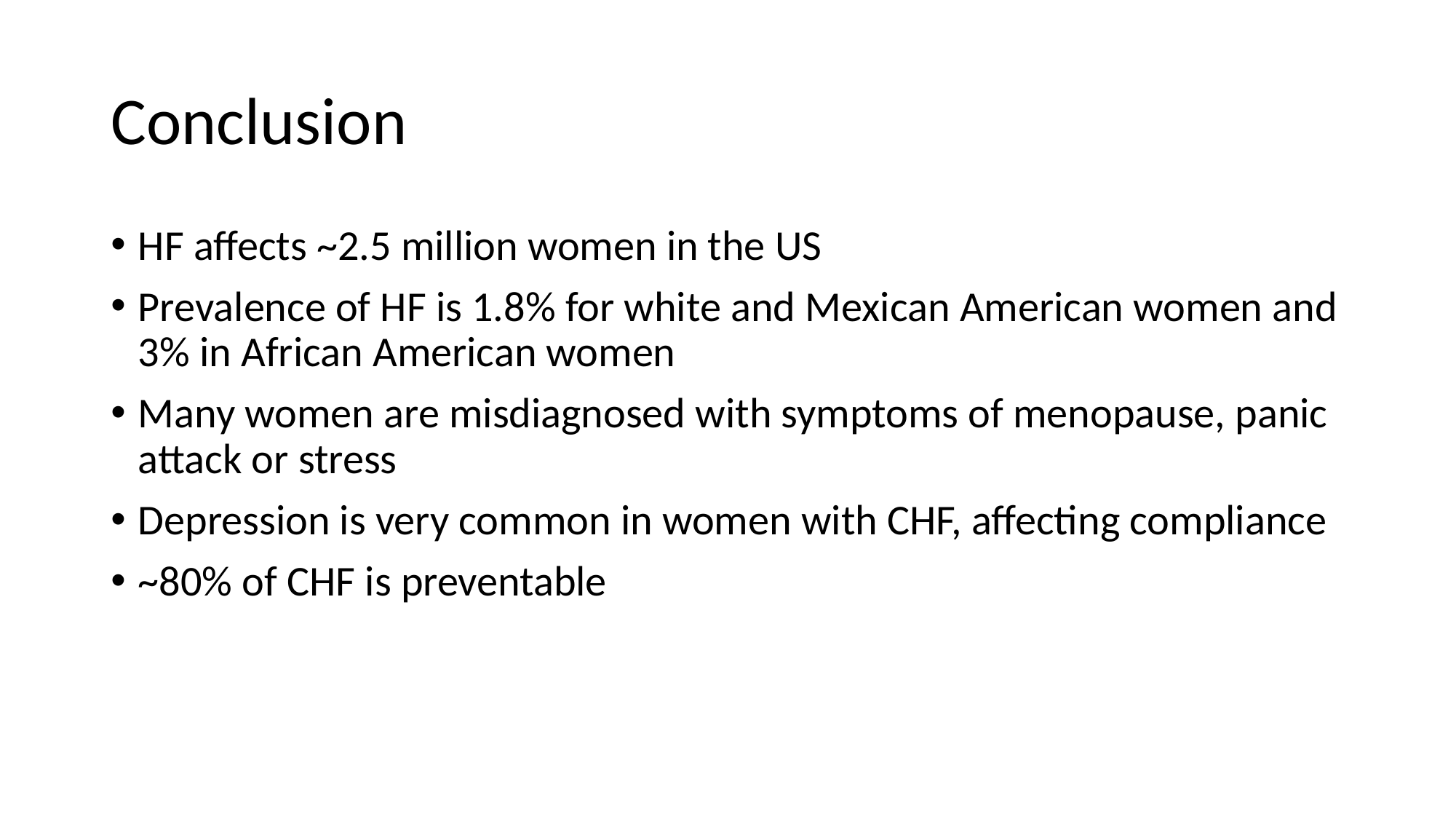

# Conclusion
HF affects ~2.5 million women in the US
Prevalence of HF is 1.8% for white and Mexican American women and 3% in African American women
Many women are misdiagnosed with symptoms of menopause, panic attack or stress
Depression is very common in women with CHF, affecting compliance
~80% of CHF is preventable